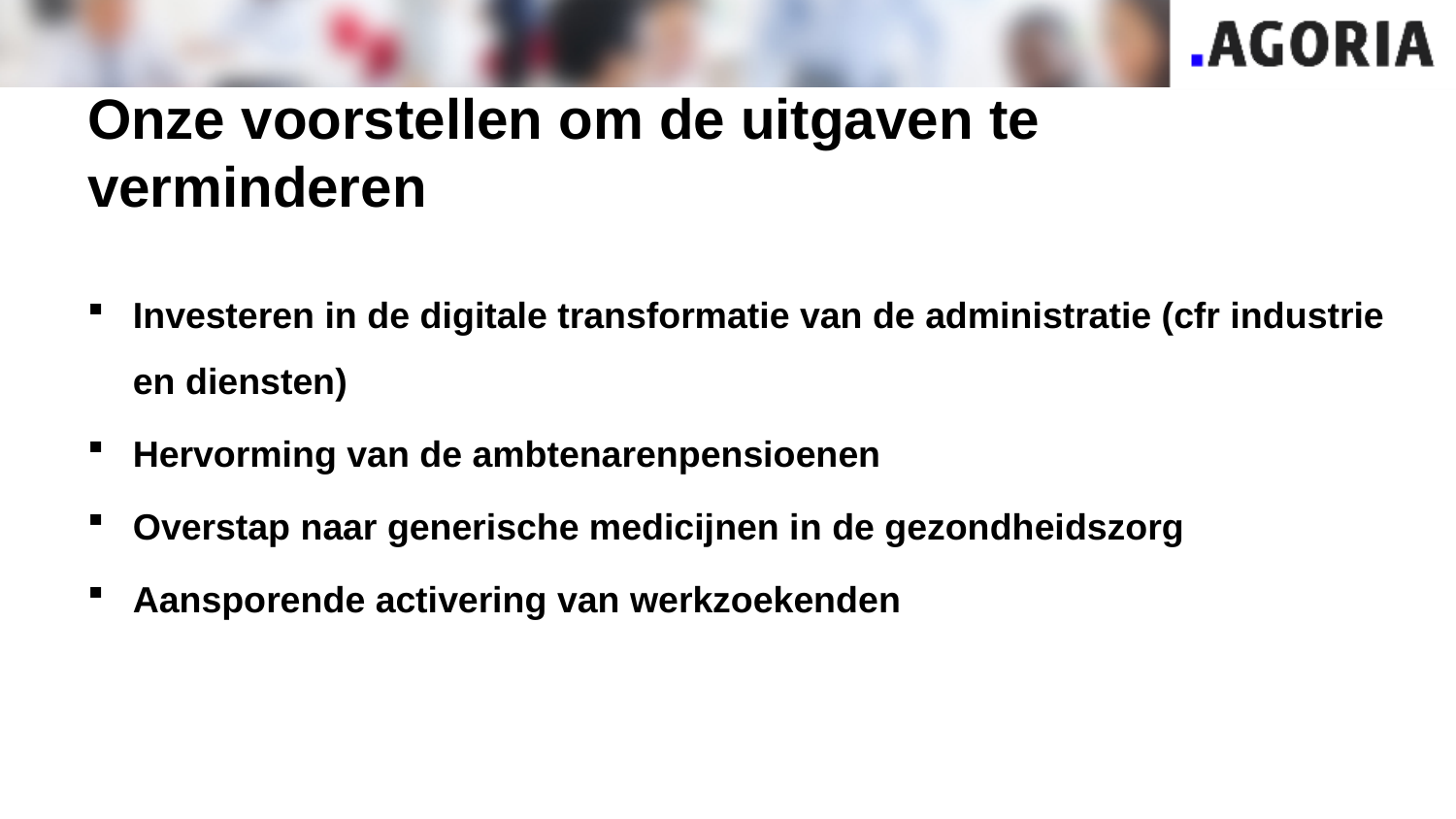

# Onze voorstellen om de uitgaven te verminderen
Investeren in de digitale transformatie van de administratie (cfr industrie en diensten)
Hervorming van de ambtenarenpensioenen
Overstap naar generische medicijnen in de gezondheidszorg
Aansporende activering van werkzoekenden